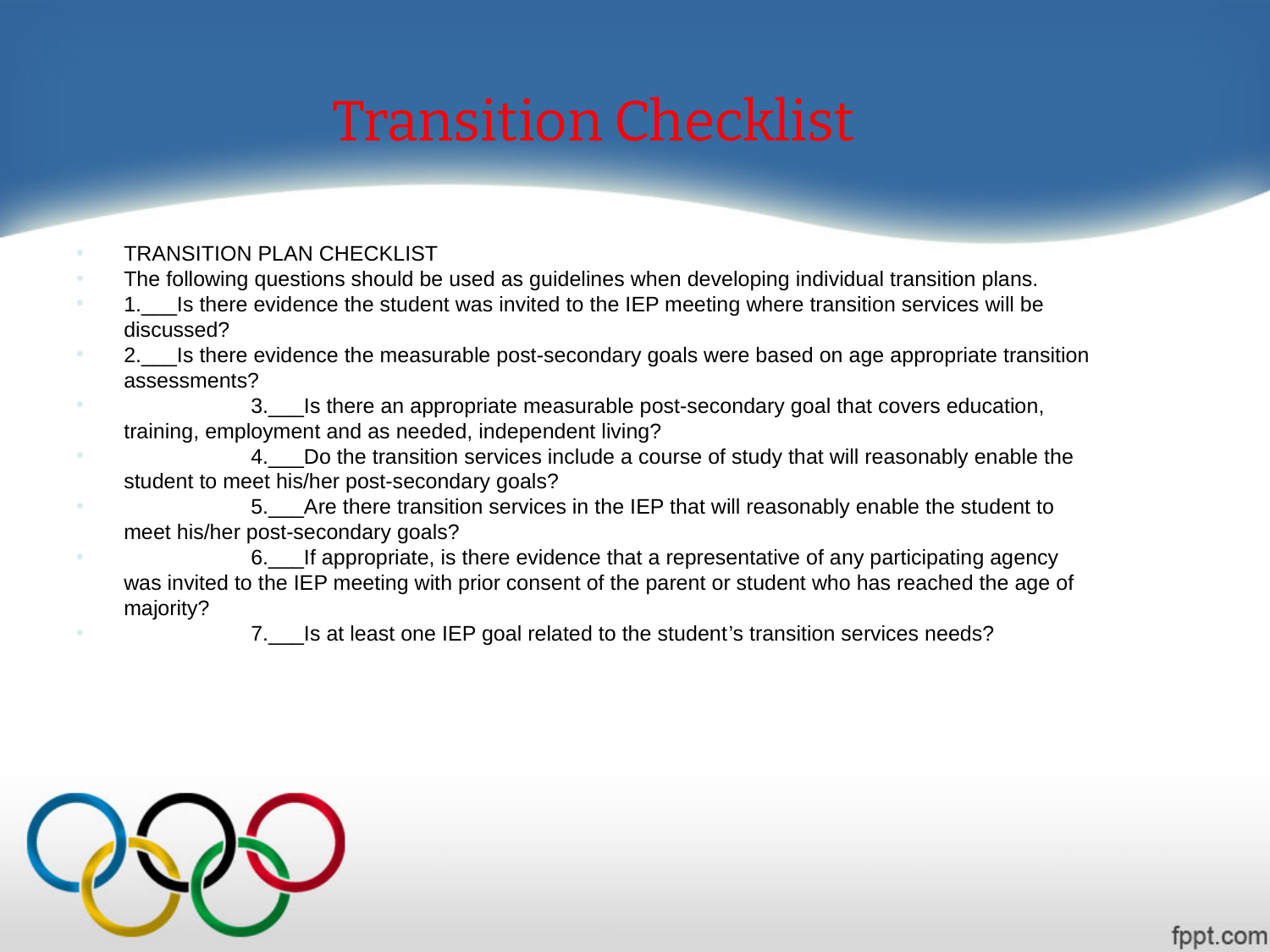

# Transition Checklist

TRANSITION PLAN CHECKLIST
The following questions should be used as guidelines when developing individual transition plans.
1.___Is there evidence the student was invited to the IEP meeting where transition services will be discussed?
2.___Is there evidence the measurable post-secondary goals were based on age appropriate transition assessments?
	3.___Is there an appropriate measurable post-secondary goal that covers education, training, employment and as needed, independent living?
	4.___Do the transition services include a course of study that will reasonably enable the student to meet his/her post-secondary goals?
	5.___Are there transition services in the IEP that will reasonably enable the student to meet his/her post-secondary goals?
	6.___If appropriate, is there evidence that a representative of any participating agency was invited to the IEP meeting with prior consent of the parent or student who has reached the age of majority?
	7.___Is at least one IEP goal related to the student’s transition services needs?